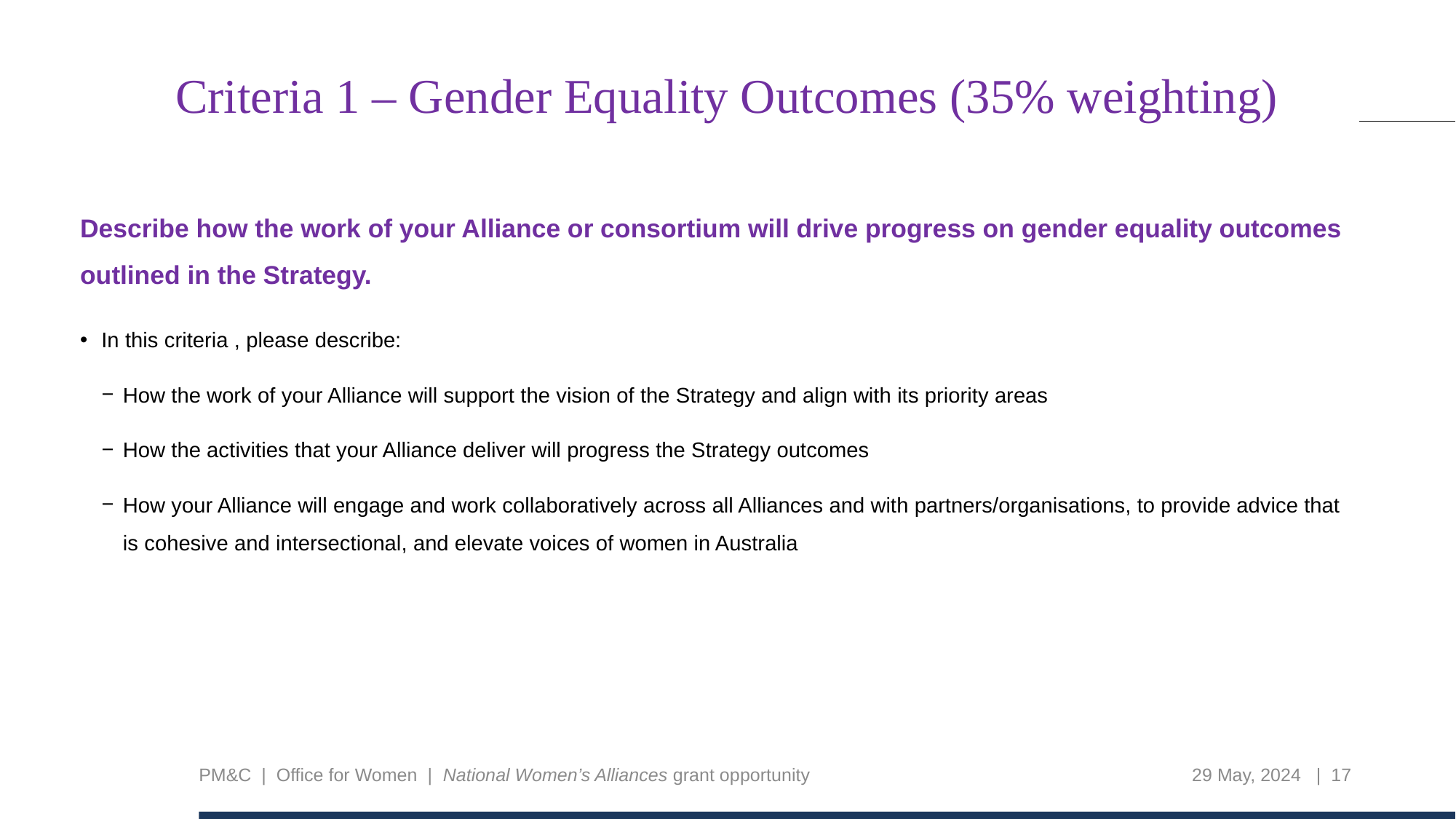

# Criteria 1 – Gender Equality Outcomes (35% weighting)
Describe how the work of your Alliance or consortium will drive progress on gender equality outcomes outlined in the Strategy.
In this criteria , please describe:
How the work of your Alliance will support the vision of the Strategy and align with its priority areas
How the activities that your Alliance deliver will progress the Strategy outcomes
How your Alliance will engage and work collaboratively across all Alliances and with partners/organisations, to provide advice that is cohesive and intersectional, and elevate voices of women in Australia

PM&C  |  Office for Women  |  National Women’s Alliances grant opportunity
29 May, 2024
|  17